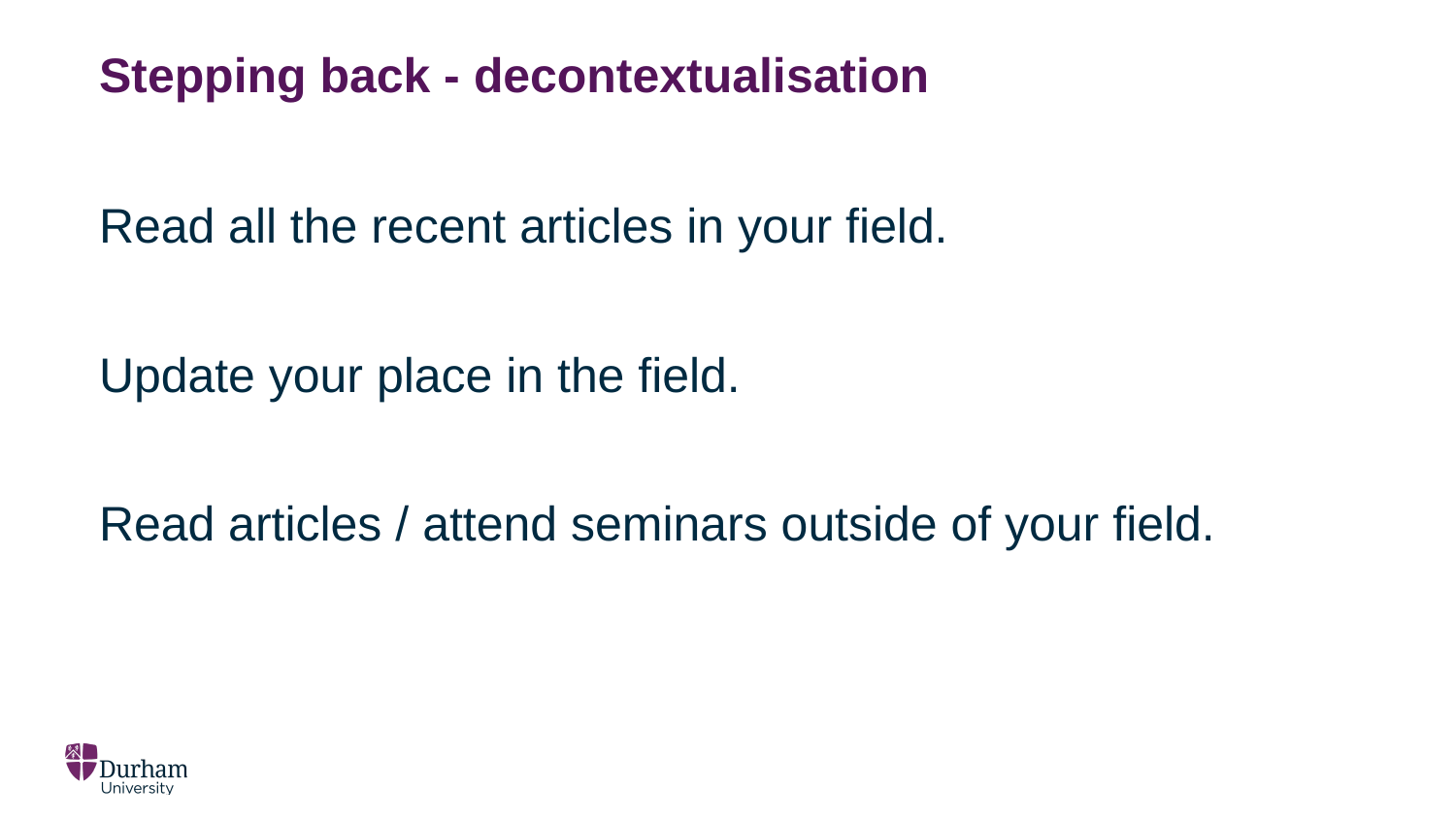

# Stepping back - decontextualisation
Read all the recent articles in your field.

Update your place in the field.

Read articles / attend seminars outside of your field.